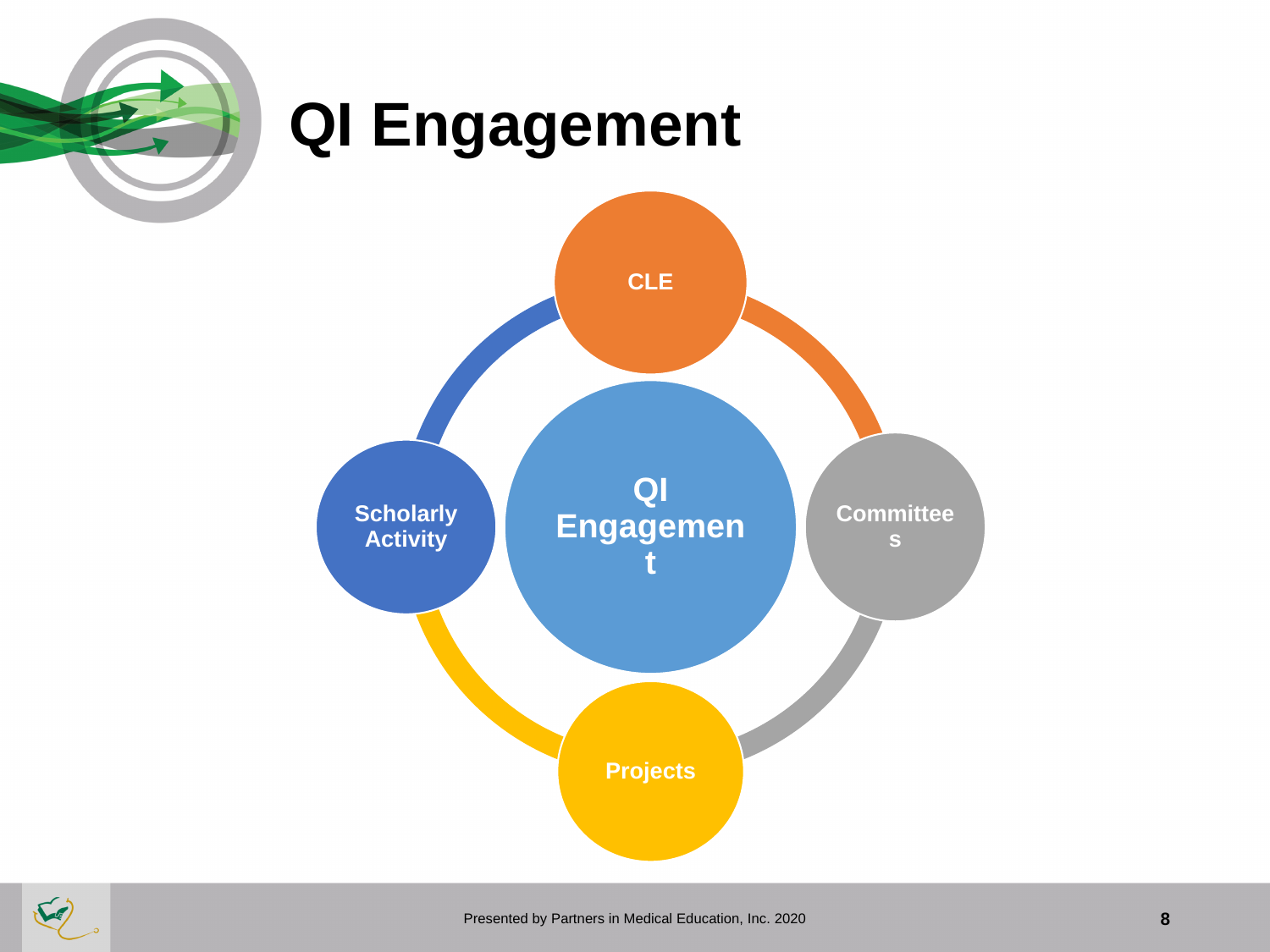

# QI Engagement
QI Engagement
CLE
Committees
Projects
Scholarly Activity
Presented by Partners in Medical Education, Inc. 2020
8